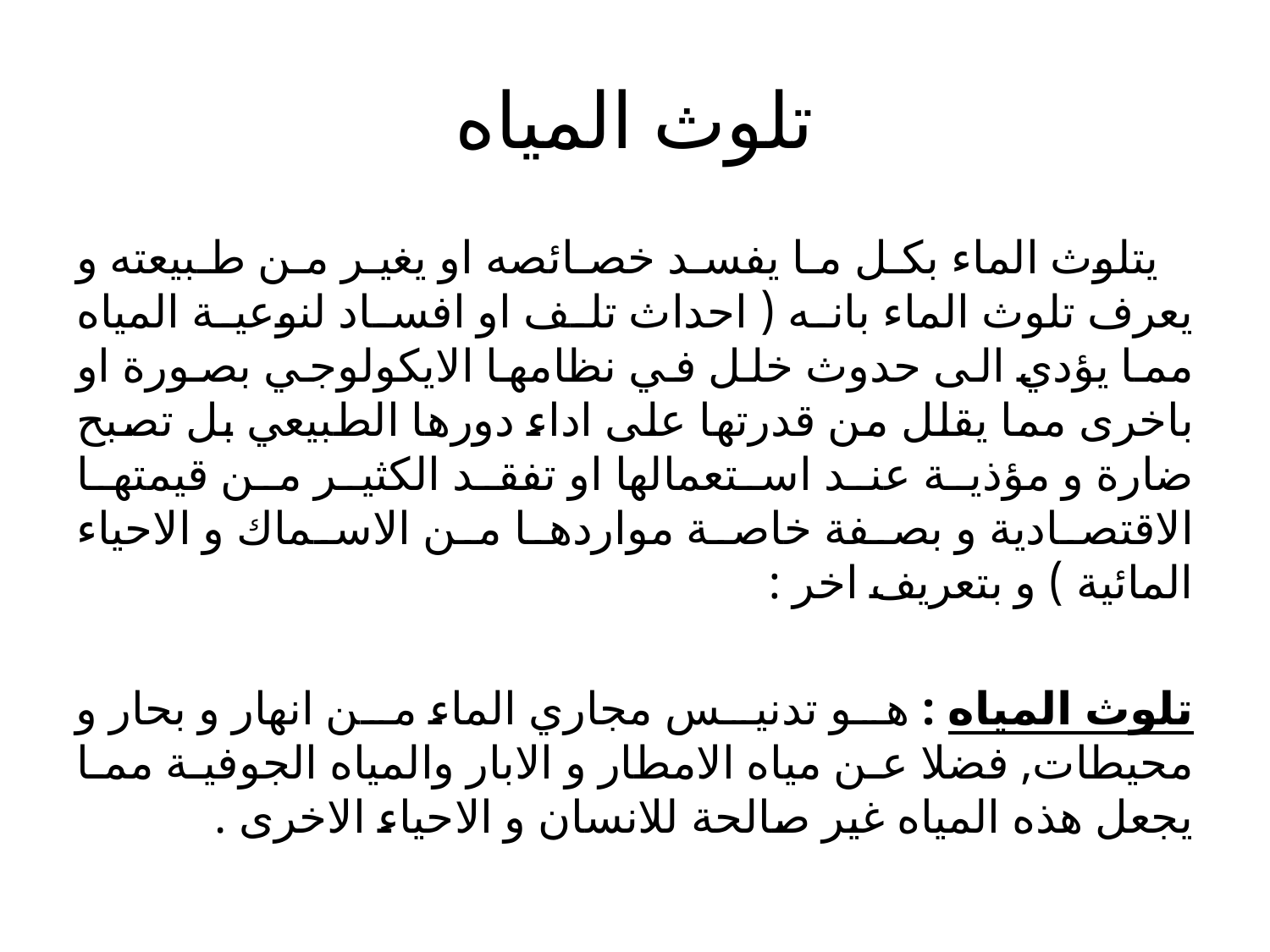

# تلوث المياه
   يتلوث الماء بكل ما يفسد خصائصه او يغير من طبيعته و يعرف تلوث الماء بانه ( احداث تلف او افساد لنوعية المياه مما يؤدي الى حدوث خلل في نظامها الايكولوجي بصورة او باخرى مما يقلل من قدرتها على اداء دورها الطبيعي بل تصبح ضارة و مؤذية عند استعمالها او تفقد الكثير من قيمتها الاقتصادية و بصفة خاصة مواردها من الاسماك و الاحياء المائية ) و بتعريف اخر :

تلوث المياه : هو تدنيس مجاري الماء من انهار و بحار و محيطات, فضلا عن مياه الامطار و الابار والمياه الجوفية مما يجعل هذه المياه غير صالحة للانسان و الاحياء الاخرى .